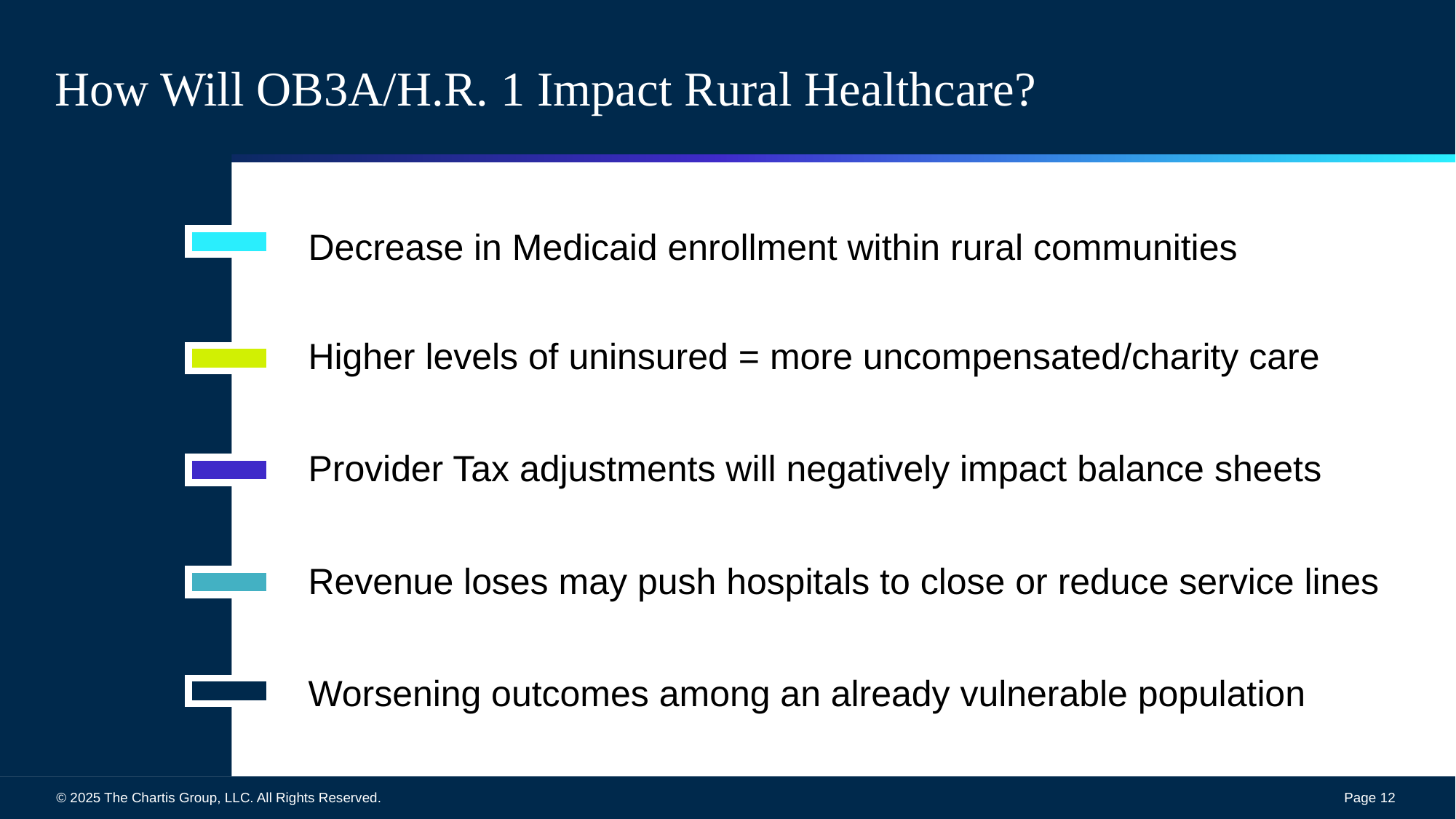

# How Will OB3A/H.R. 1 Impact Rural Healthcare?

Decrease in Medicaid enrollment within rural communities
Higher levels of uninsured = more uncompensated/charity care
Provider Tax adjustments will negatively impact balance sheets
Revenue loses may push hospitals to close or reduce service lines
Worsening outcomes among an already vulnerable population